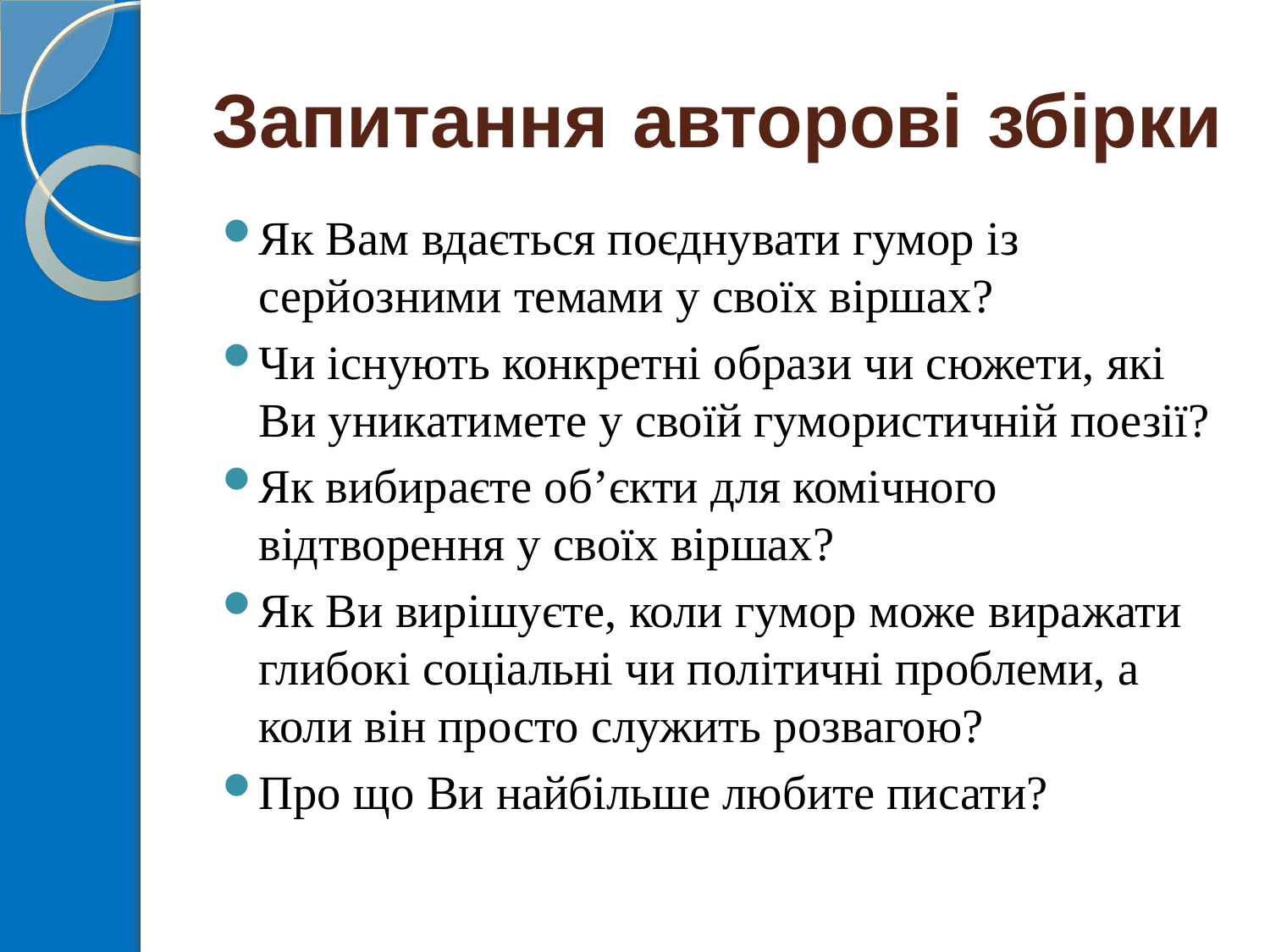

# Запитання авторові збірки
Як Вам вдається поєднувати гумор із серйозними темами у своїх віршах?
Чи існують конкретні образи чи сюжети, які Ви уникатимете у своїй гумористичній поезії?
Як вибираєте об’єкти для комічного відтворення у своїх віршах?
Як Ви вирішуєте, коли гумор може виражати глибокі соціальні чи політичні проблеми, а коли він просто служить розвагою?
Про що Ви найбільше любите писати?